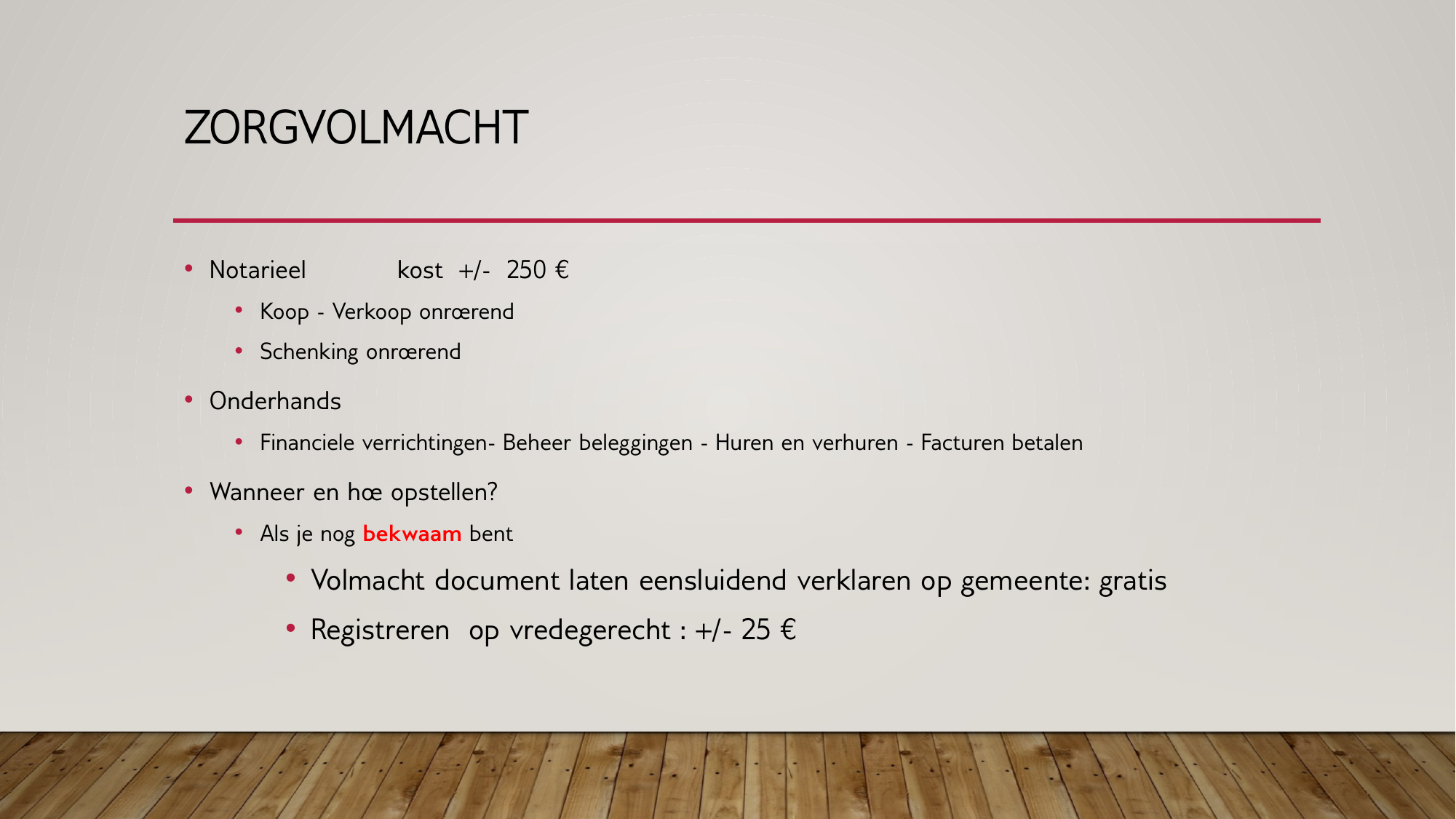

# zorgvolmacht
Notarieel 	kost  +/-  250 €
Koop - Verkoop onroerend
Schenking onroerend
Onderhands
Financiele verrichtingen- Beheer beleggingen - Huren en verhuren - Facturen betalen
Wanneer en hoe opstellen?
Als je nog bekwaam bent
Volmacht document laten eensluidend verklaren op gemeente: gratis
Registreren  op vredegerecht : +/- 25 €